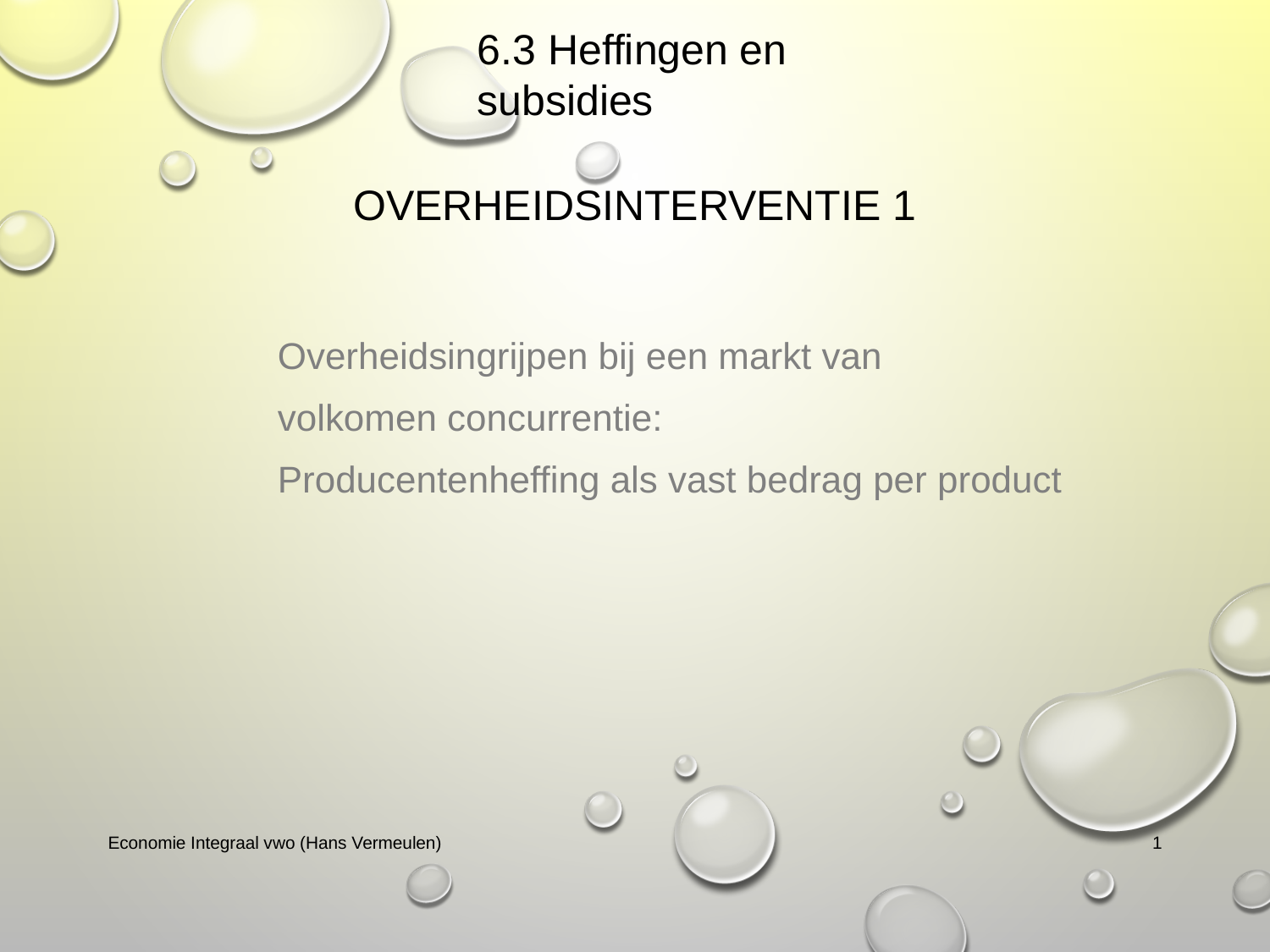

6.3 Heffingen en subsidies
# Overheidsinterventie 1
Overheidsingrijpen bij een markt van
volkomen concurrentie:
Producentenheffing als vast bedrag per product
Economie Integraal vwo (Hans Vermeulen)
1